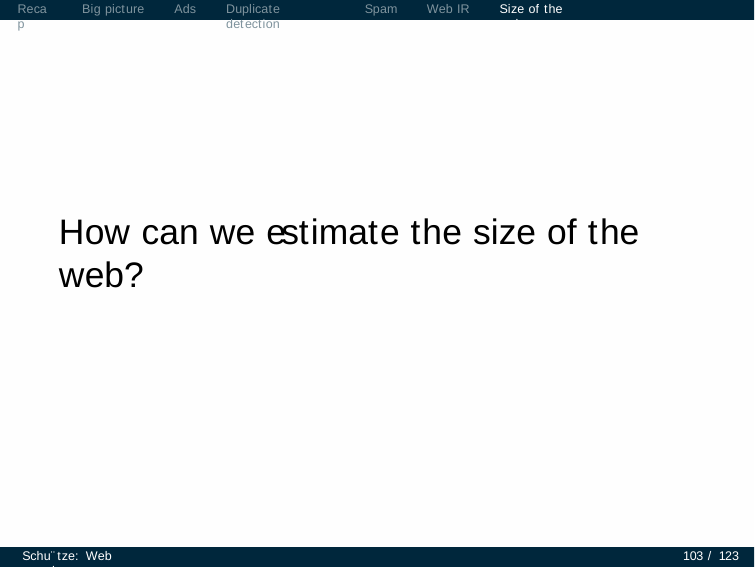

Recap
Big picture
Ads
Duplicate detection
Spam
Web IR
Size of the web
How can we estimate the size of the web?

Schu¨tze:  Web search
103 / 123